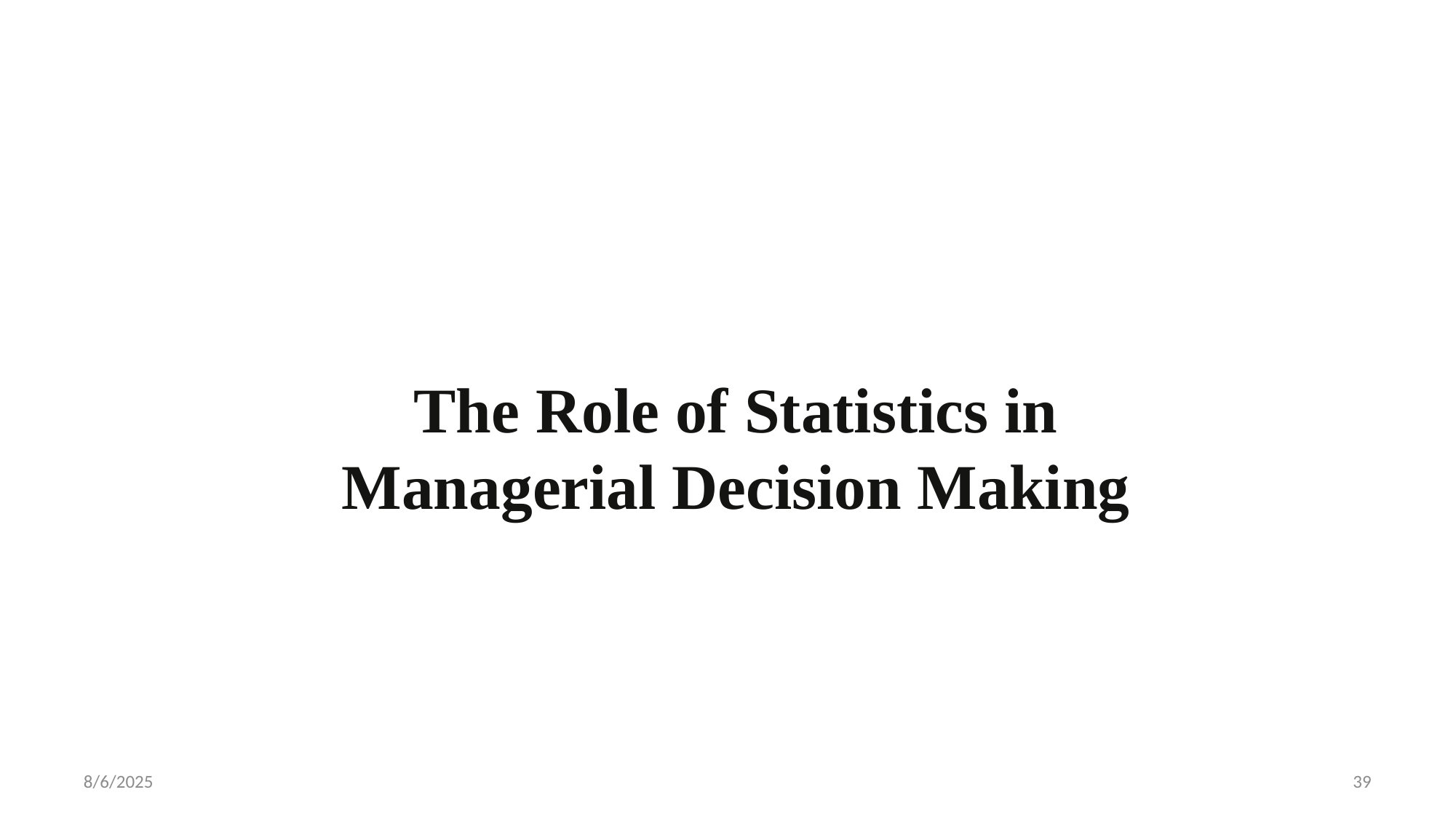

The Role of Statistics in Managerial Decision Making
8/6/2025
39